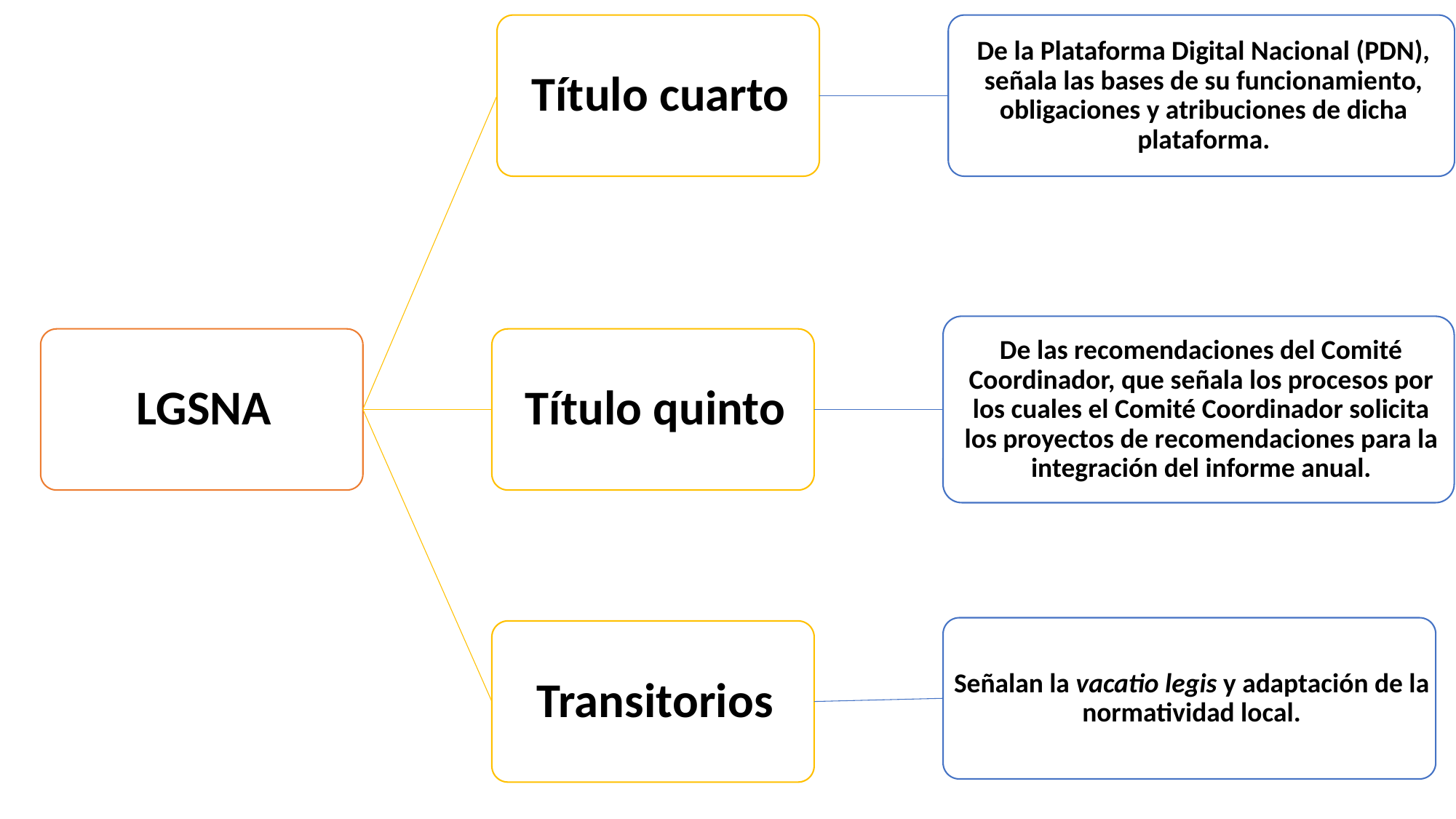

LGSNA

Título cuarto

De la Plataforma Digital Nacional (PDN), señala las bases de su funcionamiento, obligaciones y atribuciones de dicha plataforma.

Título quinto

De las recomendaciones del Comité Coordinador, que señala los procesos por los cuales el Comité Coordinador solicita los proyectos de recomendaciones para la integración del informe anual.

Transitorios

Señalan la vacatio legis y adaptación de la normatividad local.